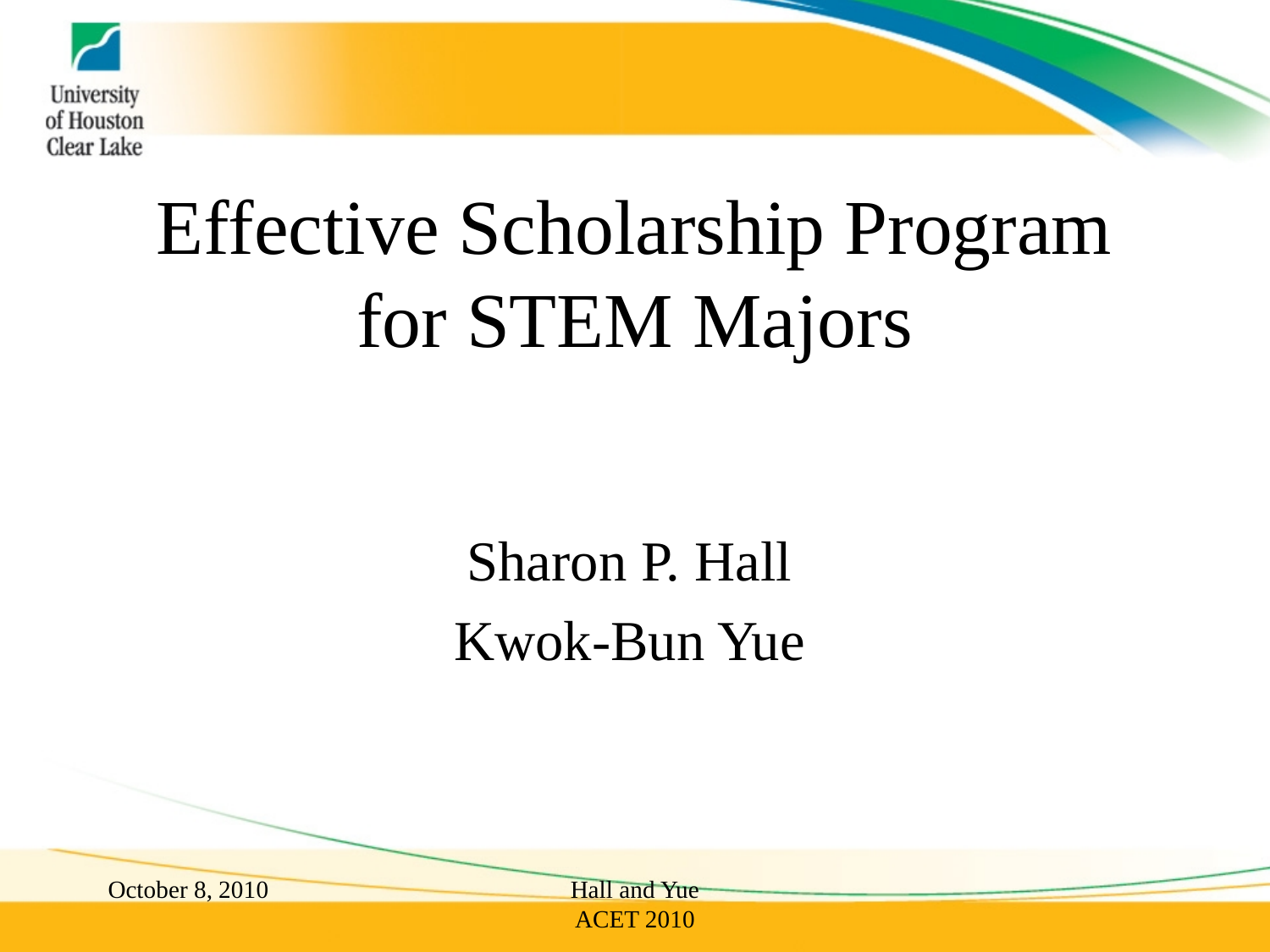

# Effective Scholarship Program for STEM Majors
Sharon P. Hall
Kwok-Bun Yue
October 8, 2010
Hall and Yue
ACET 2010